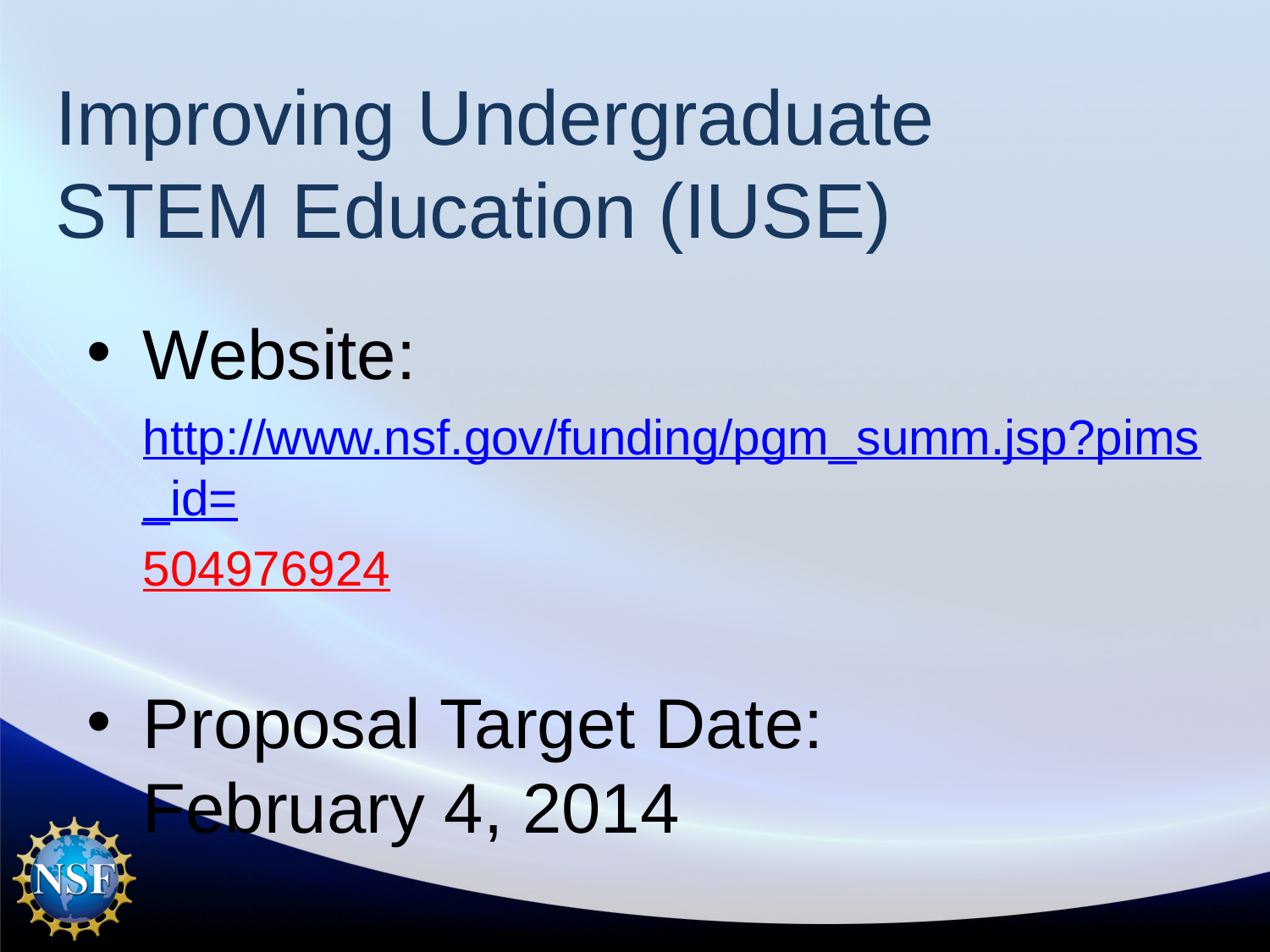

# Improving Undergraduate STEM Education (IUSE)
Website:
http://www.nsf.gov/funding/pgm_summ.jsp?pims_id=504976924
Proposal Target Date:
February 4, 2014